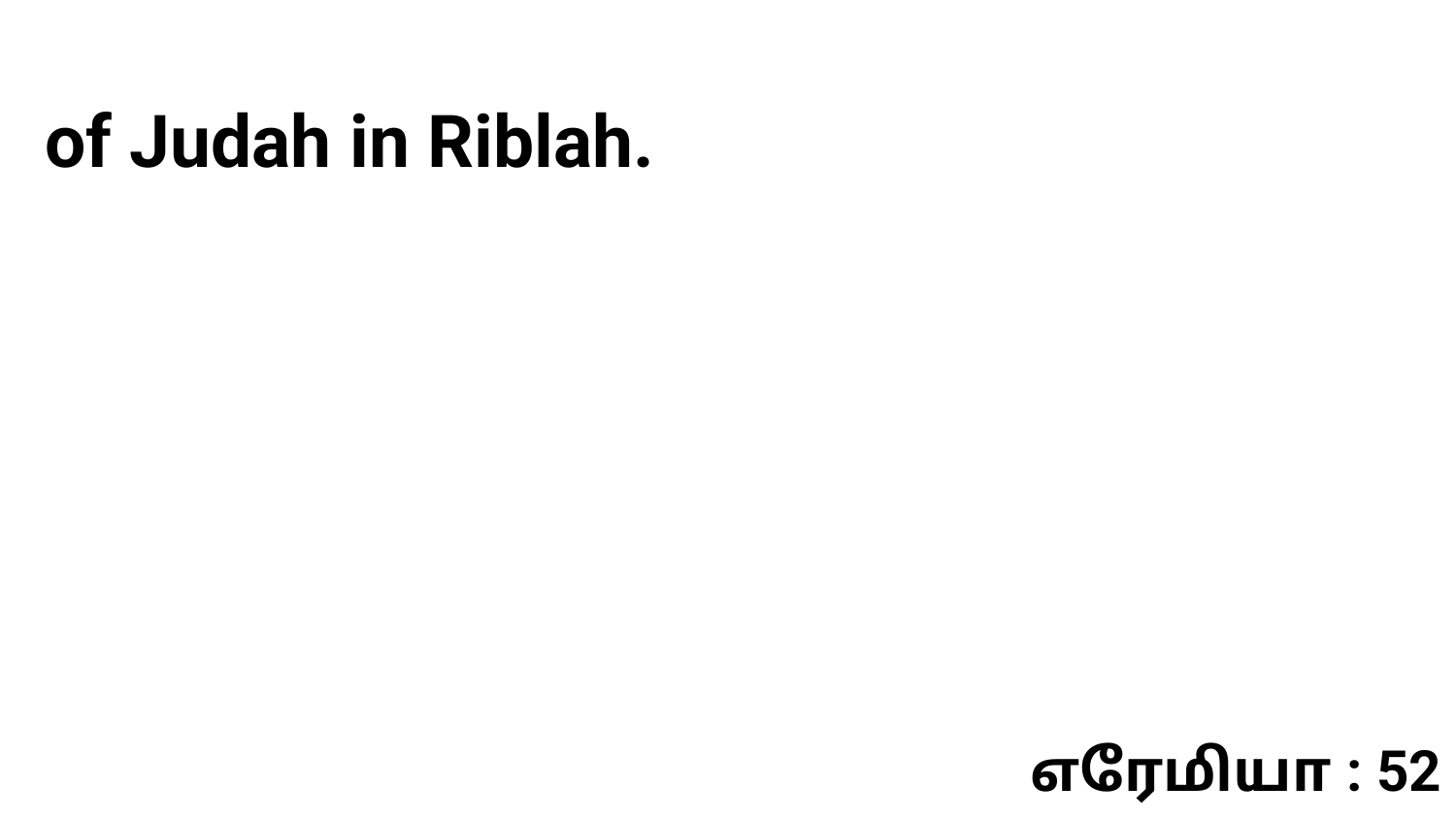

of Judah in Riblah.
எரேமியா : 52